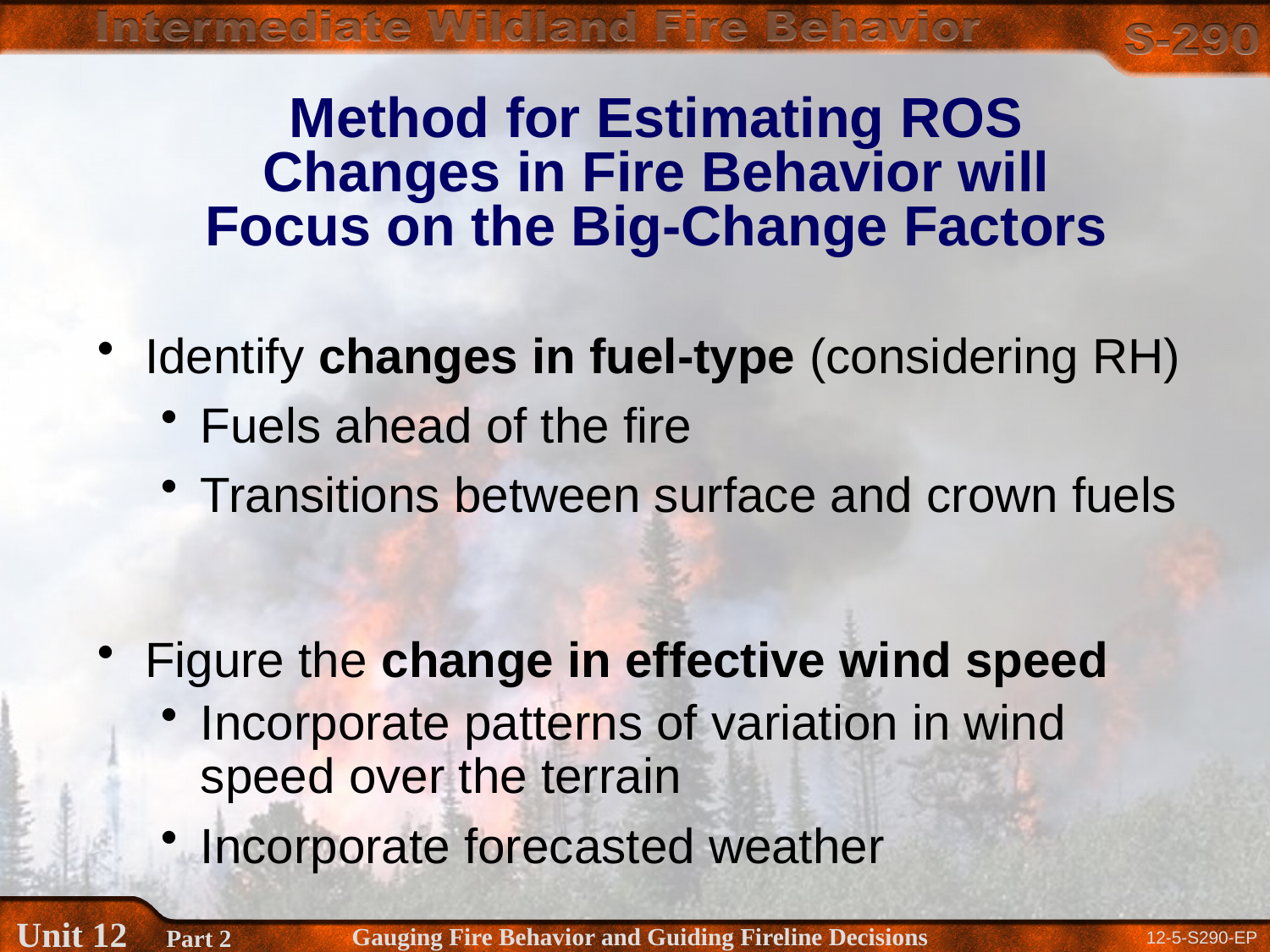

# Method for Estimating ROS Changes in Fire Behavior will Focus on the Big-Change Factors
Identify changes in fuel-type (considering RH)
Fuels ahead of the fire
Transitions between surface and crown fuels

Figure the change in effective wind speed
Incorporate patterns of variation in wind speed over the terrain
Incorporate forecasted weather